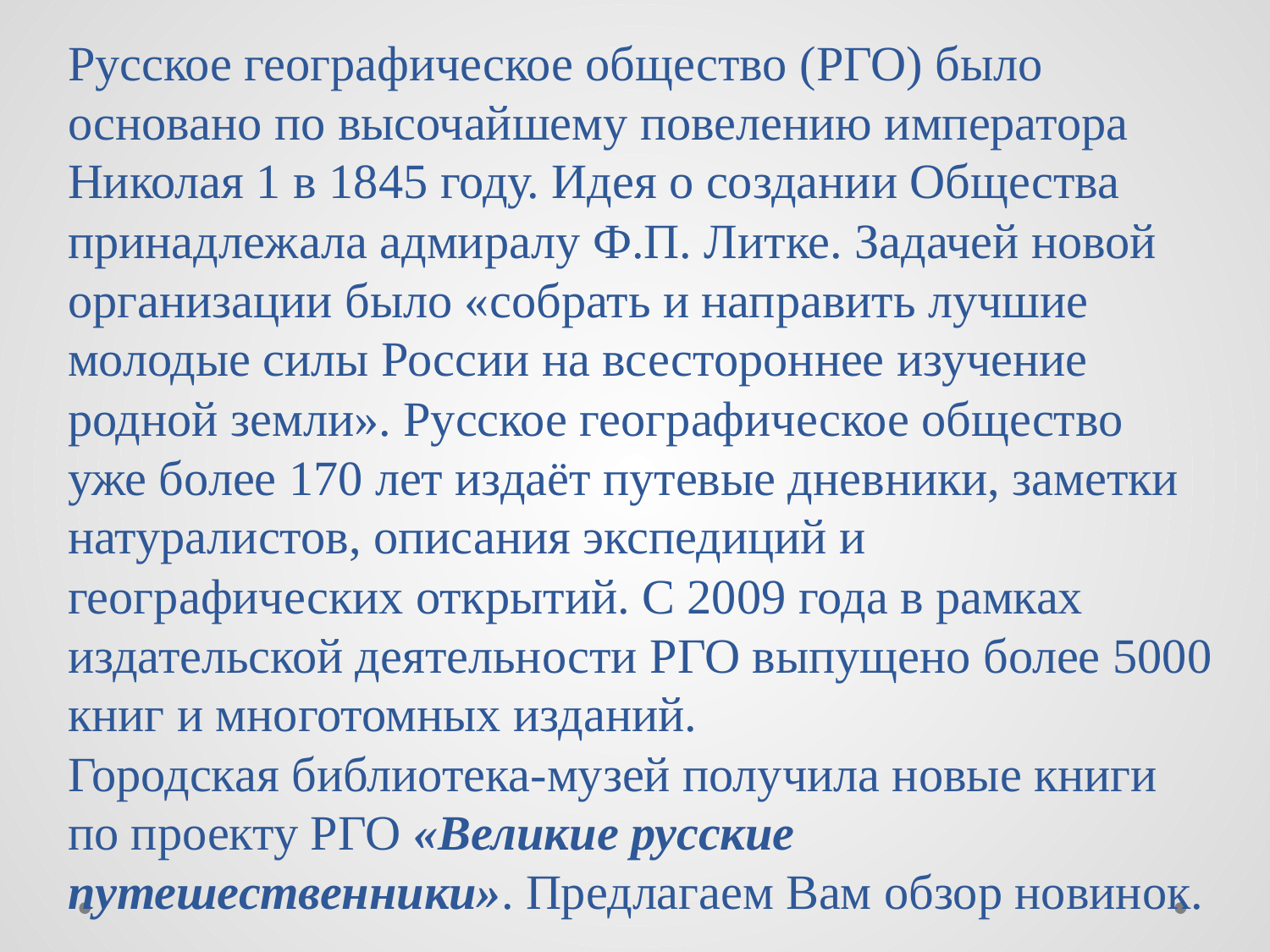

# Русское географическое общество (РГО) было основано по высочайшему повелению императора Николая 1 в 1845 году. Идея о создании Общества принадлежала адмиралу Ф.П. Литке. Задачей новой организации было «собрать и направить лучшие молодые силы России на всестороннее изучение родной земли». Русское географическое общество уже более 170 лет издаёт путевые дневники, заметки натуралистов, описания экспедиций и географических открытий. С 2009 года в рамках издательской деятельности РГО выпущено более 5000 книг и многотомных изданий. Городская библиотека-музей получила новые книги по проекту РГО «Великие русские путешественники». Предлагаем Вам обзор новинок.